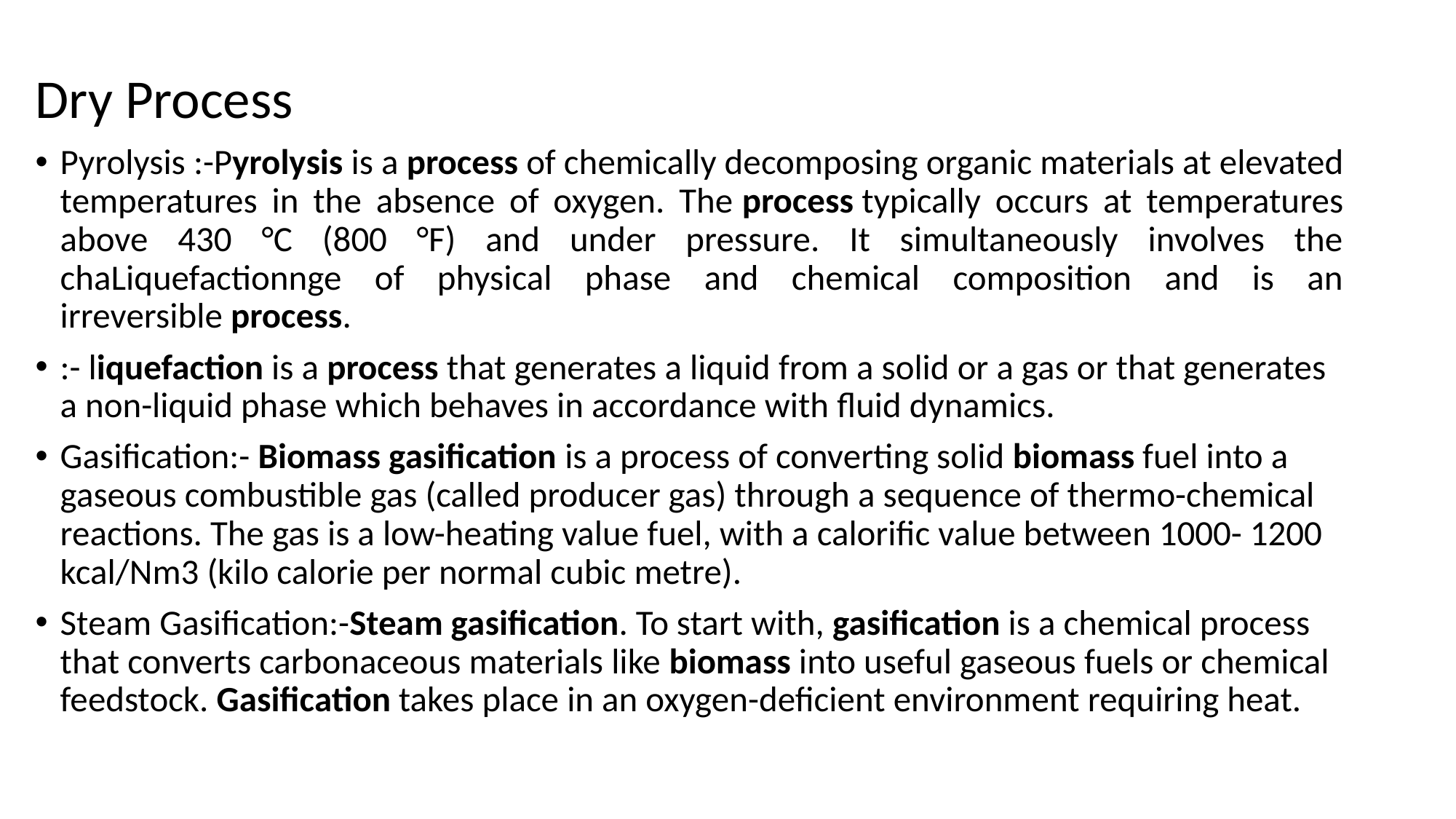

# Dry Process
Pyrolysis :-Pyrolysis is a process of chemically decomposing organic materials at elevated temperatures in the absence of oxygen. The process typically occurs at temperatures above 430 °C (800 °F) and under pressure. It simultaneously involves the chaLiquefactionnge of physical phase and chemical composition and is an irreversible process.
:- liquefaction is a process that generates a liquid from a solid or a gas or that generates a non-liquid phase which behaves in accordance with fluid dynamics.
Gasification:- Biomass gasification is a process of converting solid biomass fuel into a gaseous combustible gas (called producer gas) through a sequence of thermo-chemical reactions. The gas is a low-heating value fuel, with a calorific value between 1000- 1200 kcal/Nm3 (kilo calorie per normal cubic metre).
Steam Gasification:-Steam gasification. To start with, gasification is a chemical process that converts carbonaceous materials like biomass into useful gaseous fuels or chemical feedstock. Gasification takes place in an oxygen-deficient environment requiring heat.